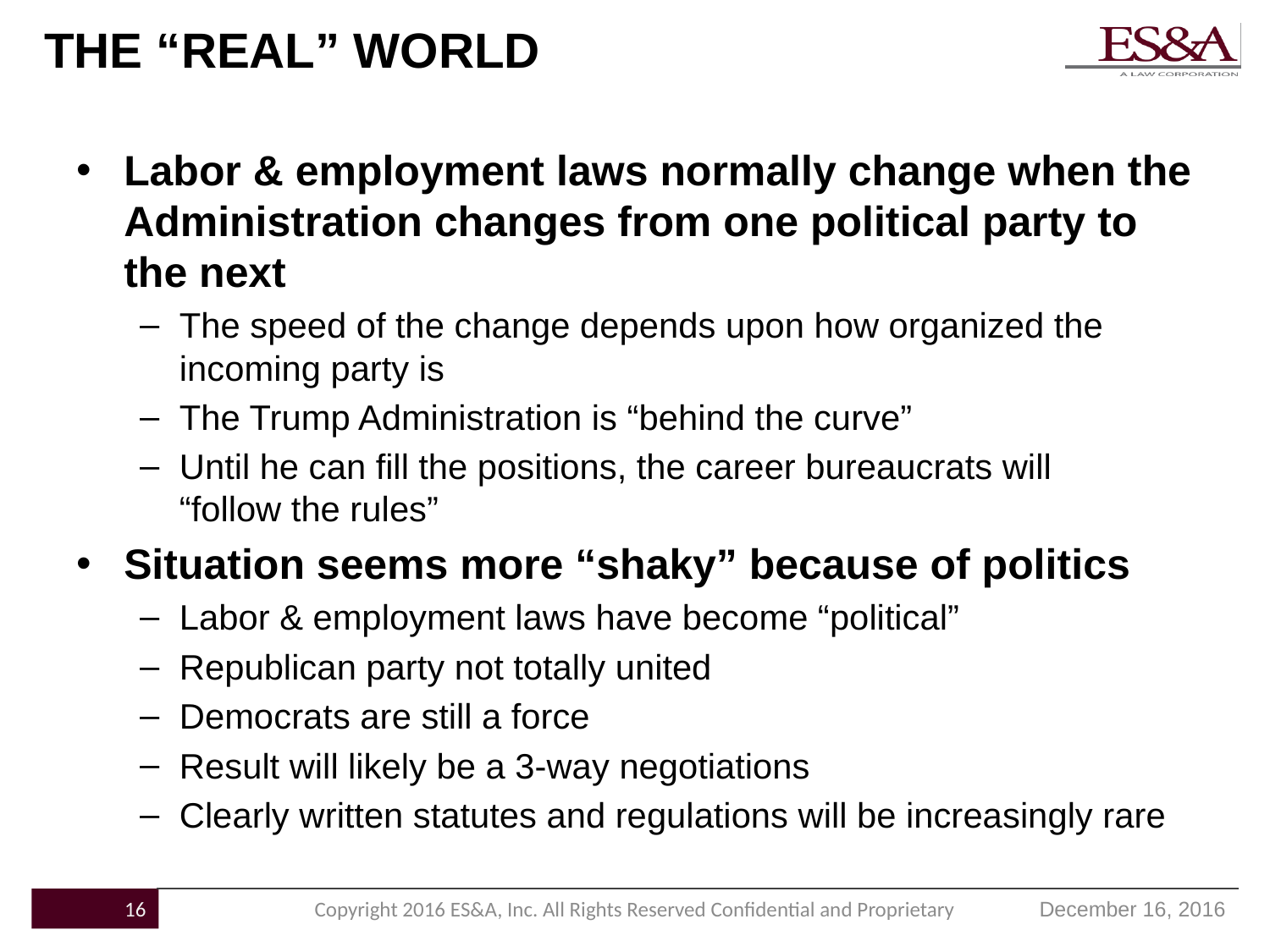

# THE “REAL” WORLD
Labor & employment laws normally change when the Administration changes from one political party to the next
The speed of the change depends upon how organized the
incoming party is
The Trump Administration is “behind the curve”
Until he can fill the positions, the career bureaucrats will
“follow the rules”
Situation seems more “shaky” because of politics
Labor & employment laws have become “political”
Republican party not totally united
Democrats are still a force
Result will likely be a 3-way negotiations
Clearly written statutes and regulations will be increasingly rare

December 16, 2016
16
Copyright 2016 ES&A, Inc. All Rights Reserved Confidential and Proprietary